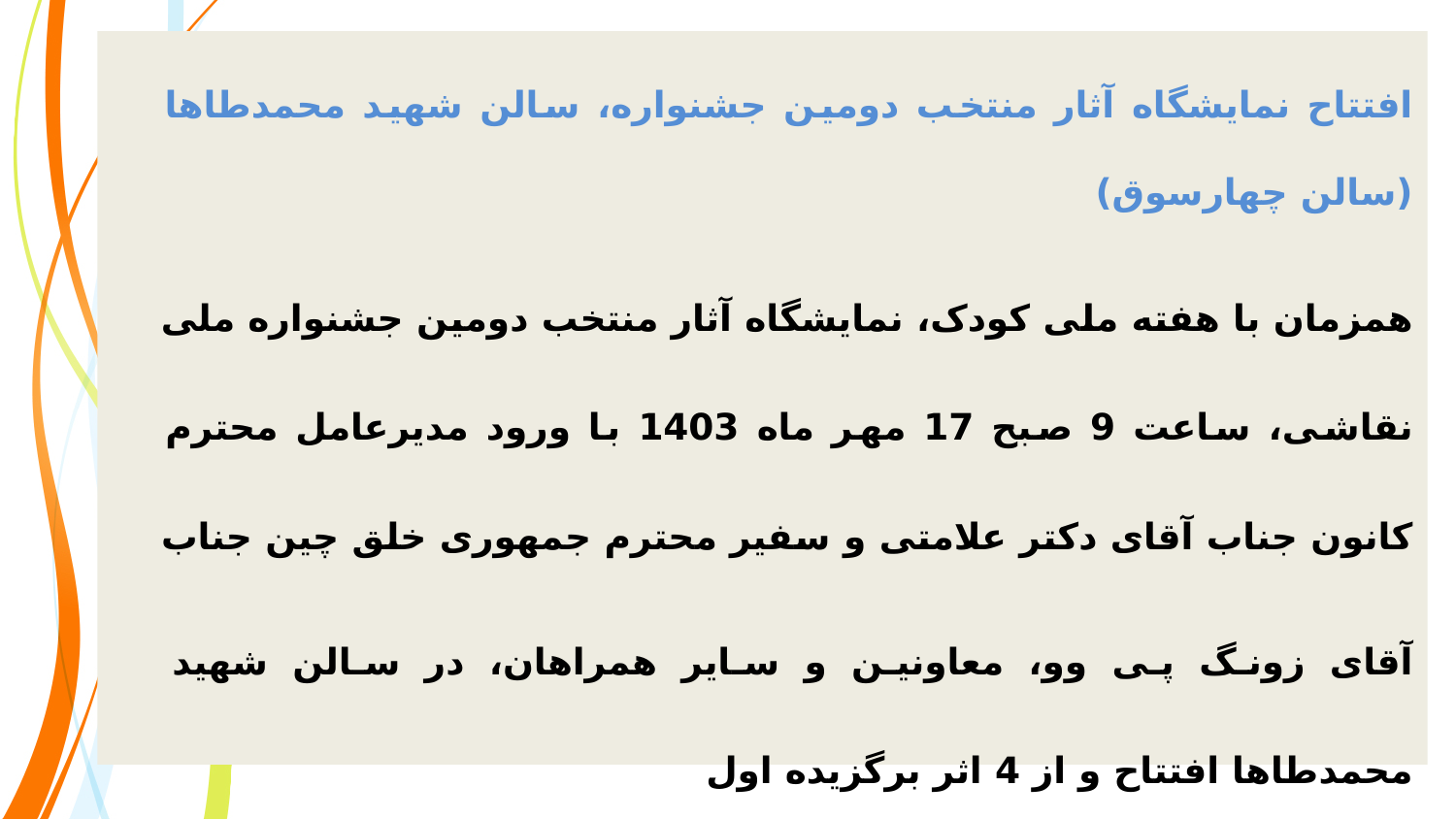

افتتاح نمایشگاه آثار منتخب دومین جشنواره، سالن شهید محمدطاها (سالن چهارسوق)
همزمان با هفته ملی کودک، نمایشگاه آثار منتخب دومین جشنواره ملی نقاشی، ساعت 9 صبح 17 مهر ماه 1403 با ورود مدیرعامل محترم کانون جناب آقای دکتر علامتی و سفیر محترم جمهوری خلق چین جناب
آقای زونگ پی وو، معاونین و سایر همراهان، در سالن شهید محمدطاها افتتاح و از 4 اثر برگزیده اول
 رونمایی شد. پس از رونمایی از آثار، تمامی میهمانان از نمایشگاه بازدید به عمل آوردند.